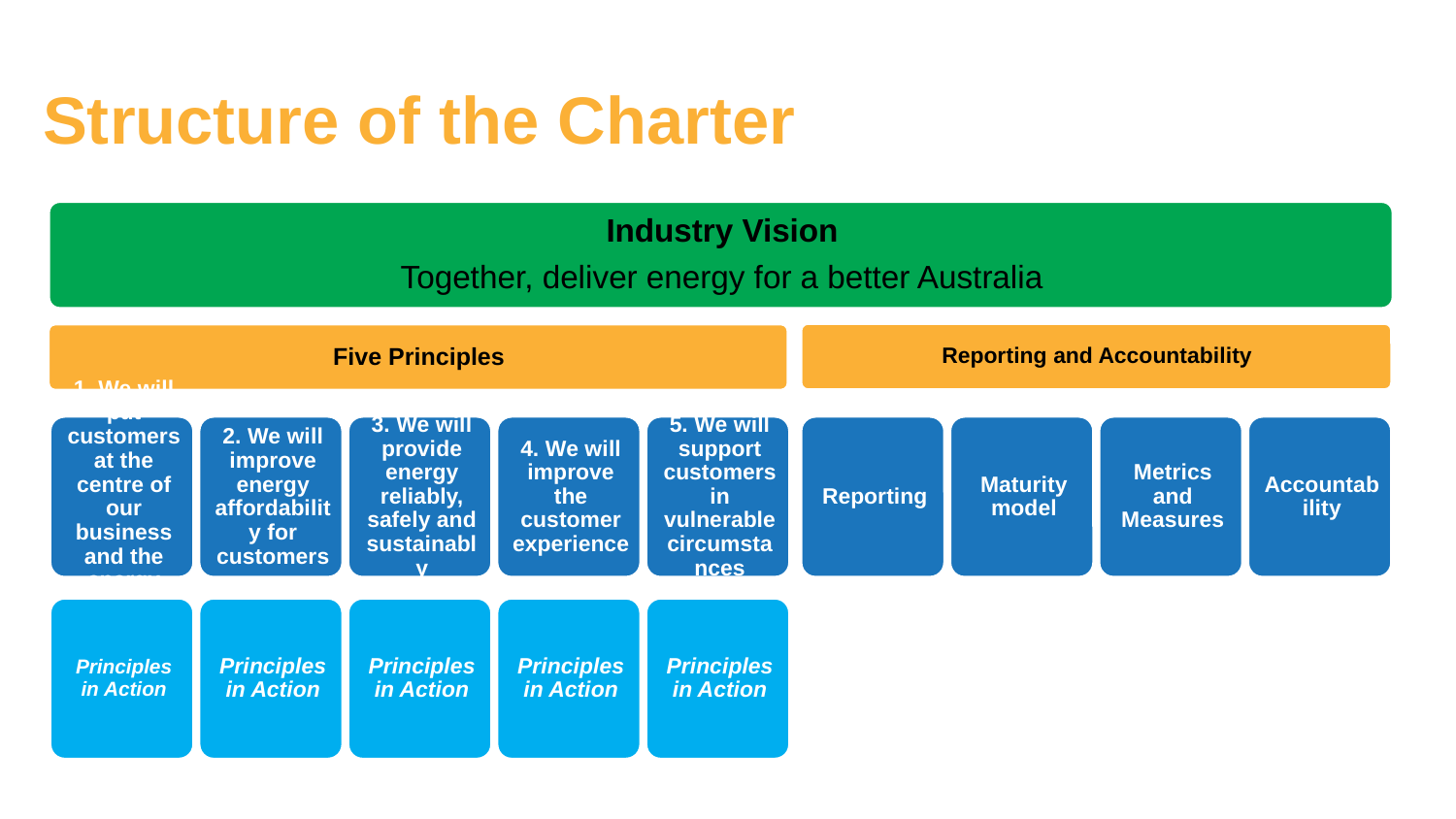

# Structure of the Charter
Industry Vision
Together, deliver energy for a better Australia
Five Principles
1. We will put customers at the centre of our business and the energy system
Principles in Action
2. We will improve energy affordability for customers
Principles in Action
3. We will provide energy reliably, safely and sustainably
Principles in Action
4. We will improve the customer experience
Principles in Action
5. We will support customers in vulnerable circumstances
Principles in Action
Reporting and Accountability
Reporting
Maturity model
Metrics and Measures
Accountability